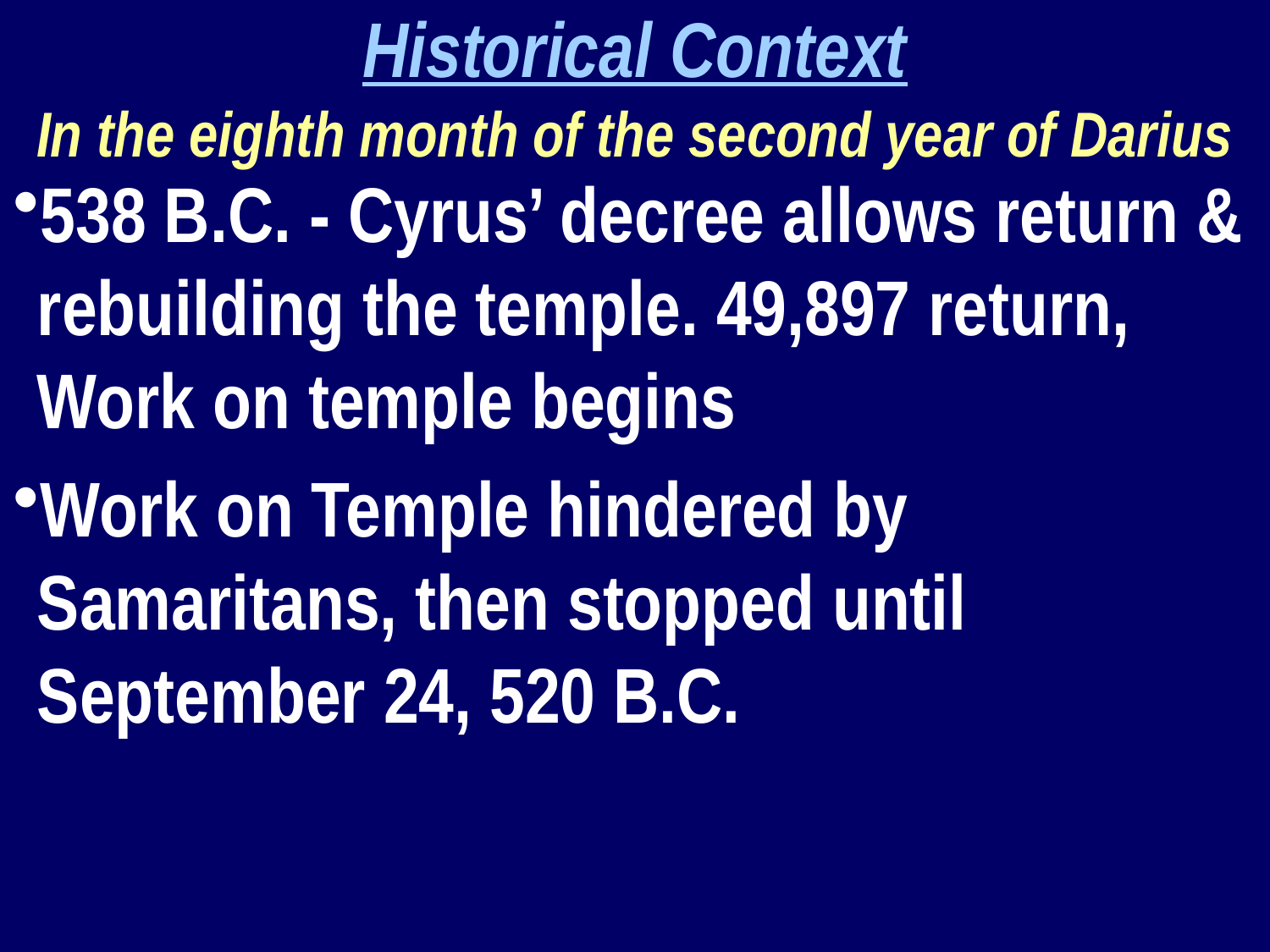

Historical Context
In the eighth month of the second year of Darius
538 B.C. - Cyrus’ decree allows return & rebuilding the temple. 49,897 return, Work on temple begins
Work on Temple hindered by Samaritans, then stopped until September 24, 520 B.C.